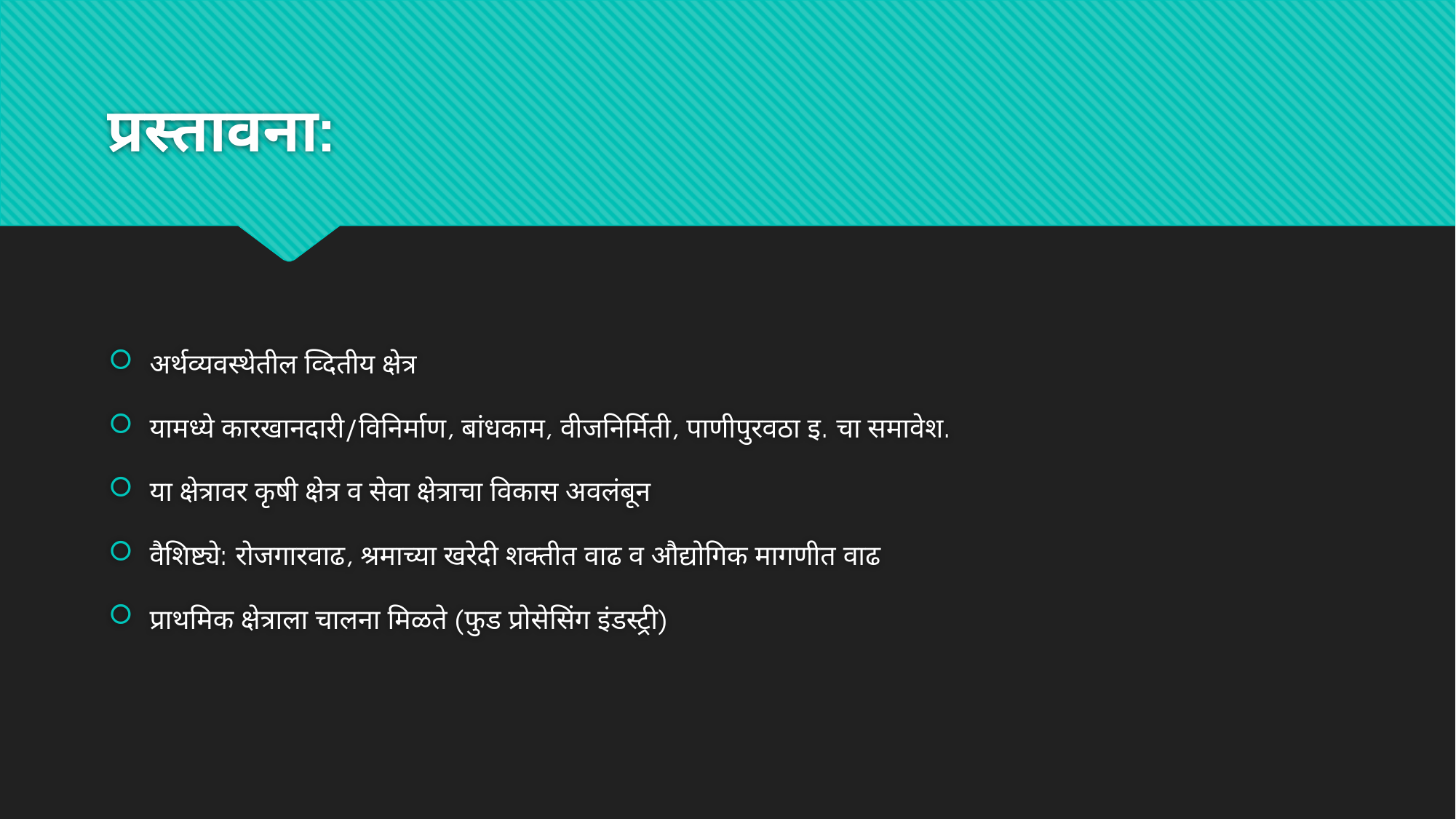

# प्रस्तावना:
अर्थव्यवस्थेतील व्दितीय क्षेत्र
यामध्ये कारखानदारी/विनिर्माण, बांधकाम, वीजनिर्मिती, पाणीपुरवठा इ. चा समावेश.
या क्षेत्रावर कृषी क्षेत्र व सेवा क्षेत्राचा विकास अवलंबून
वैशिष्ट्ये: रोजगारवाढ, श्रमाच्या खरेदी शक्तीत वाढ व औद्योगिक मागणीत वाढ
प्राथमिक क्षेत्राला चालना मिळते (फुड प्रोसेसिंग इंडस्ट्री)